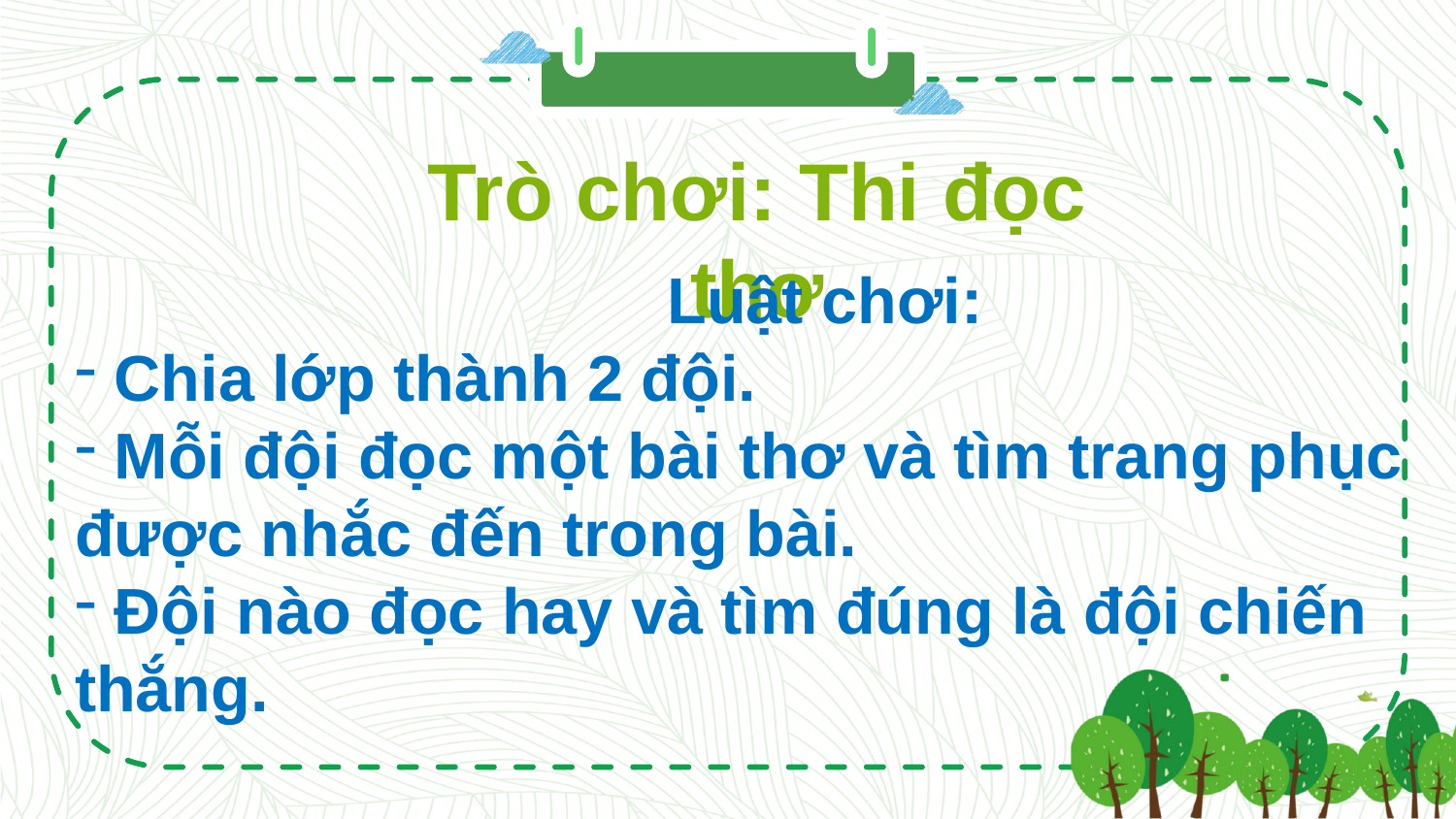

Trò chơi: Thi đọc thơ
                                 Luật chơi:
 Chia lớp thành 2 đội.
 Mỗi đội đọc một bài thơ và tìm trang phục được nhắc đến trong bài.
 Đội nào đọc hay và tìm đúng là đội chiến thắng.